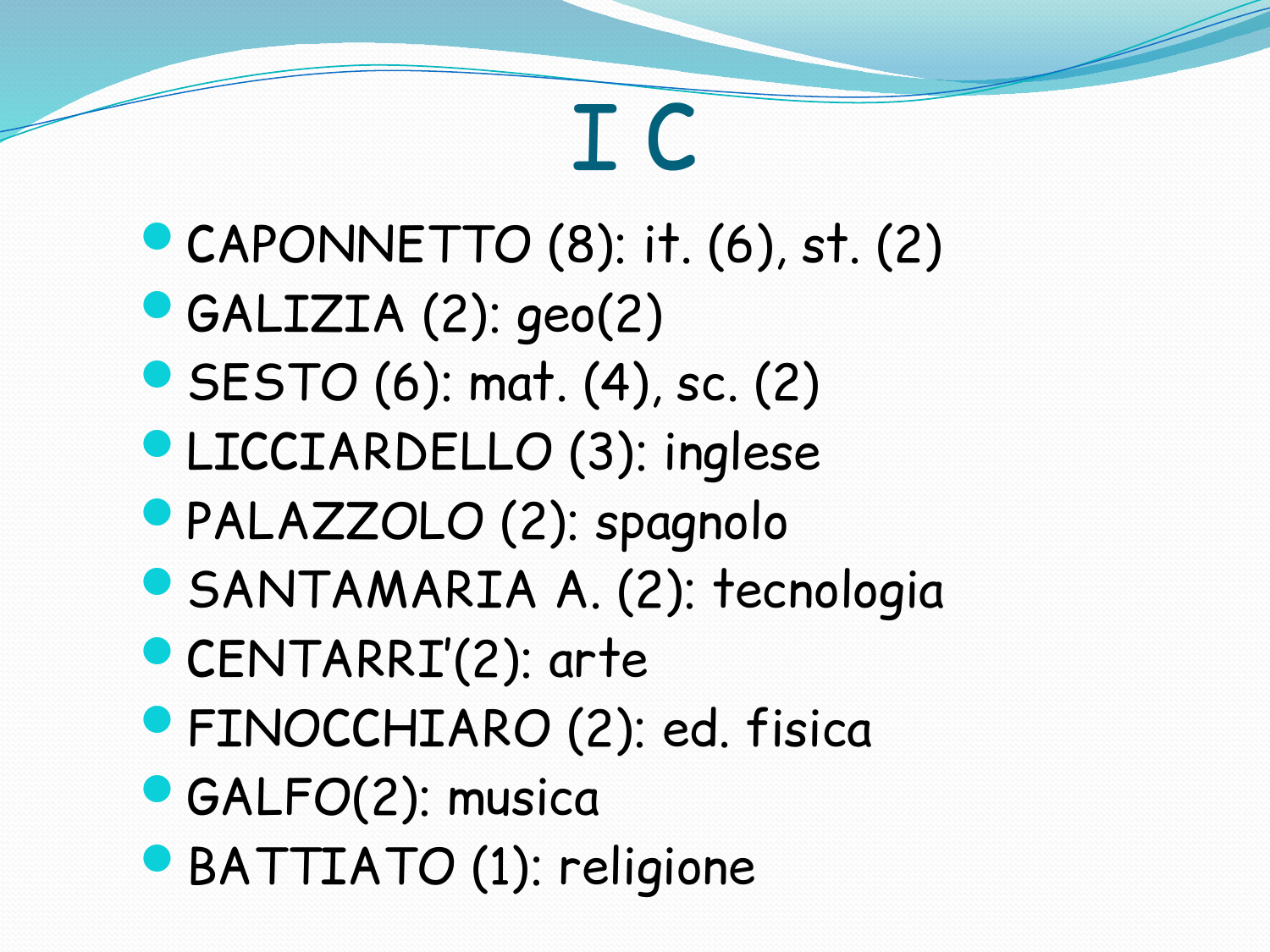

# I C
CAPONNETTO (8): it. (6), st. (2)
GALIZIA (2): geo(2)
SESTO (6): mat. (4), sc. (2)
LICCIARDELLO (3): inglese
PALAZZOLO (2): spagnolo
SANTAMARIA A. (2): tecnologia
CENTARRI’(2): arte
FINOCCHIARO (2): ed. fisica
GALFO(2): musica
BATTIATO (1): religione